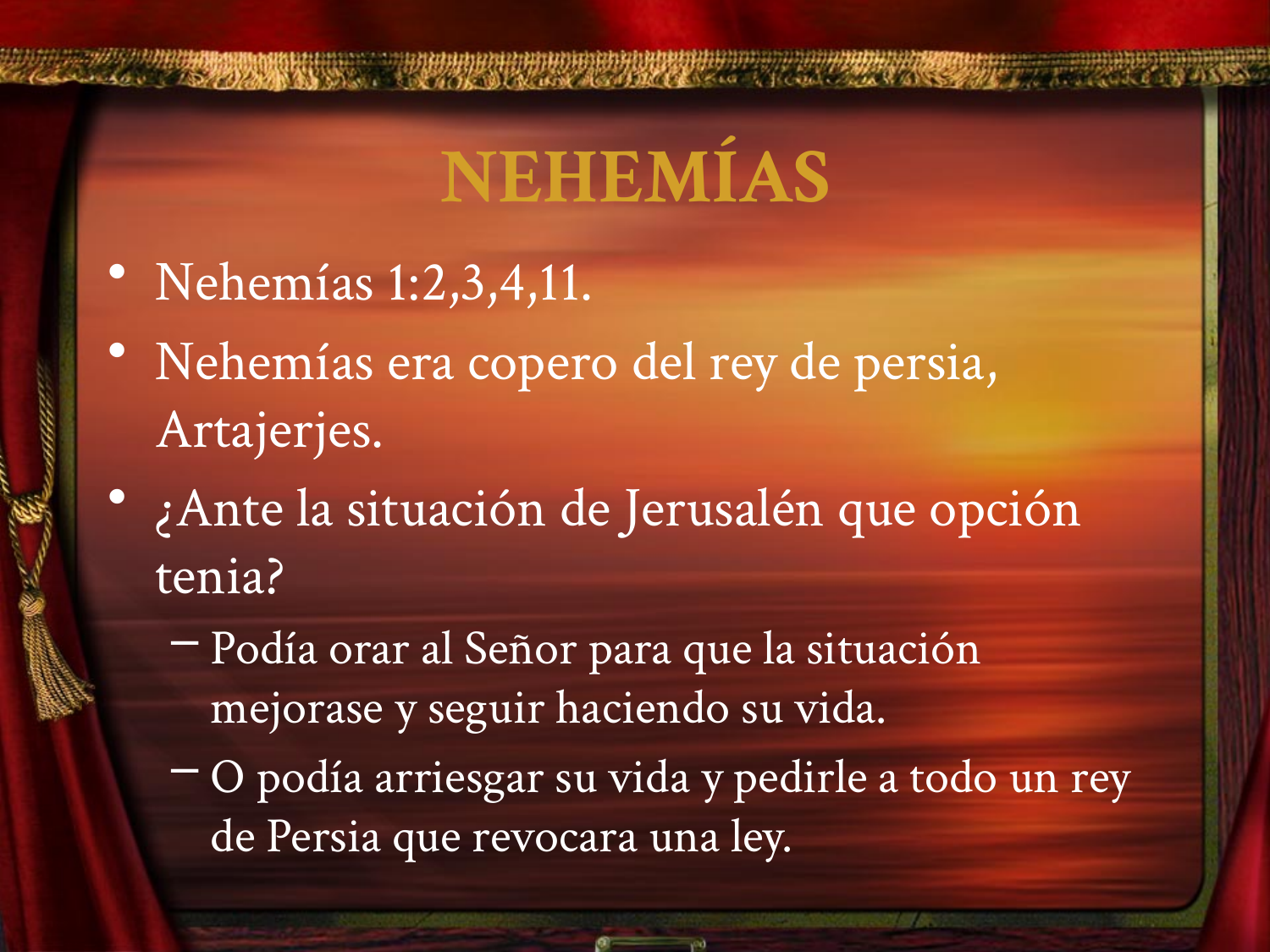

Neh 1:2  vino Hananí, uno de mis hermanos, con algunos hombres de Judá, y les pregunté por los judíos, los que habían escapado y habían sobrevivido a la cautividad, y por Jerusalén.
Neh 1:3  Y me dijeron: El remanente, los que sobrevivieron a la cautividad allí en la provincia, están en gran aflicción y oprobio, y la muralla de Jerusalén está derribada y sus puertas quemadas a fuego.
Neh 1:4  Y cuando oí estas palabras, me senté y lloré, e hice duelo algunos días, y estuve ayunando y orando delante del Dios del cielo.
Neh 1:11  Te ruego, oh Señor, que tu oído esté atento ahora a la oración de tu siervo y a la oración de tus siervos que se deleitan en reverenciar tu nombre; haz prosperar hoy a tu siervo, y concédele favor delante de este hombre. Era yo entonces copero del rey.
# Nehemías
Nehemías 1:2,3,4,11.
Nehemías era copero del rey de persia, Artajerjes.
¿Ante la situación de Jerusalén que opción tenia?
Podía orar al Señor para que la situación mejorase y seguir haciendo su vida.
O podía arriesgar su vida y pedirle a todo un rey de Persia que revocara una ley.